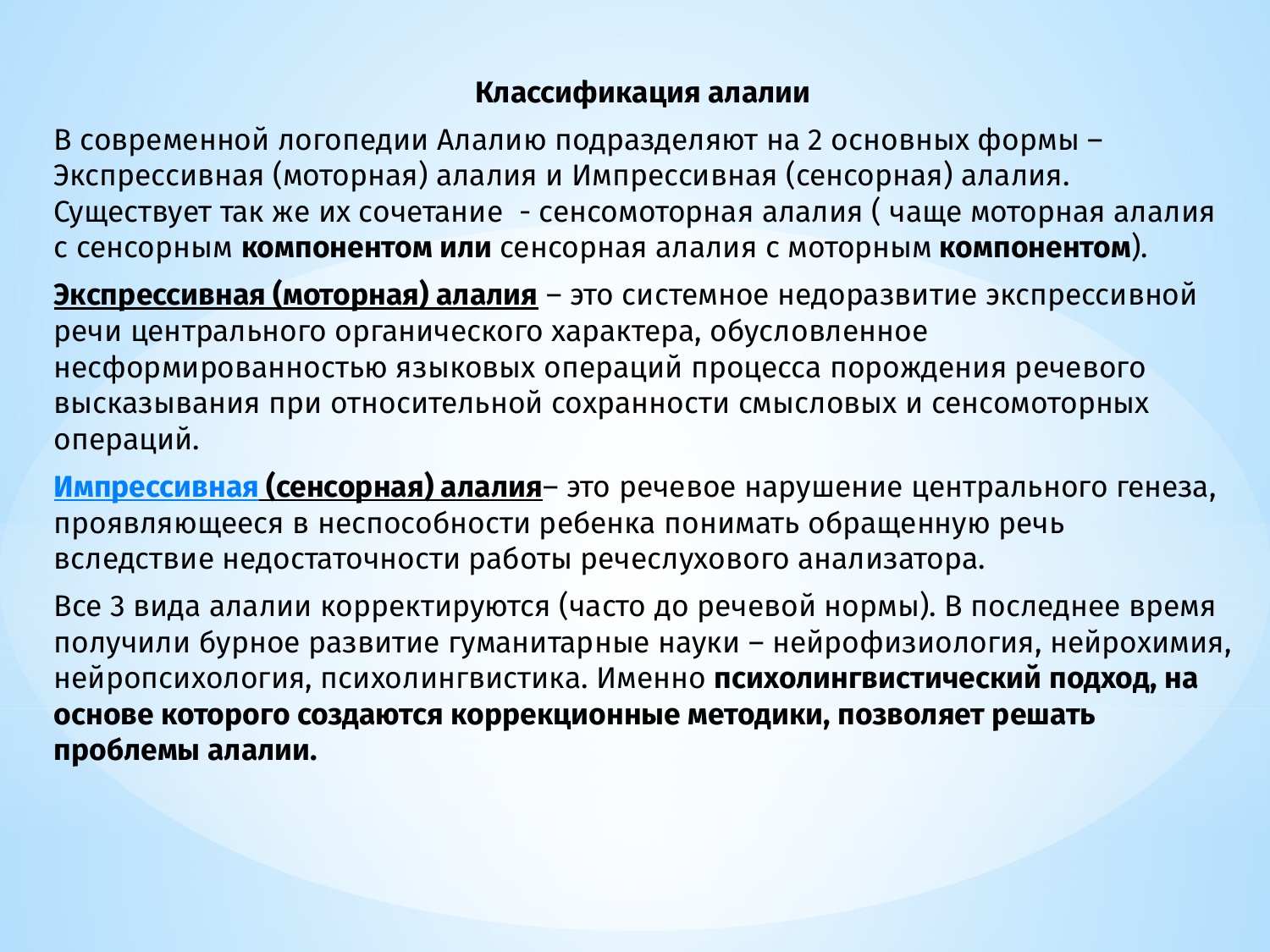

Классификация алалии
В современной логопедии Алалию подразделяют на 2 основных формы – Экспрессивная (моторная) алалия и Импрессивная (сенсорная) алалия. Существует так же их сочетание  - сенсомоторная алалия ( чаще моторная алалия с сенсорным компонентом или сенсорная алалия с моторным компонентом).
Экспрессивная (моторная) алалия – это системное недоразвитие экспрессивной речи центрального органического характера, обусловленное несформированностью языковых операций процесса порождения речевого высказывания при относительной сохранности смысловых и сенсомоторных операций.
Импрессивная (сенсорная) алалия– это речевое нарушение центрального генеза, проявляющееся в неспособности ребенка понимать обращенную речь вследствие недостаточности работы речеслухового анализатора.
Все 3 вида алалии корректируются (часто до речевой нормы). В последнее время получили бурное развитие гуманитарные науки – нейрофизиология, нейрохимия, нейропсихология, психолингвистика. Именно психолингвистический подход, на основе которого создаются коррекционные методики, позволяет решать проблемы алалии.